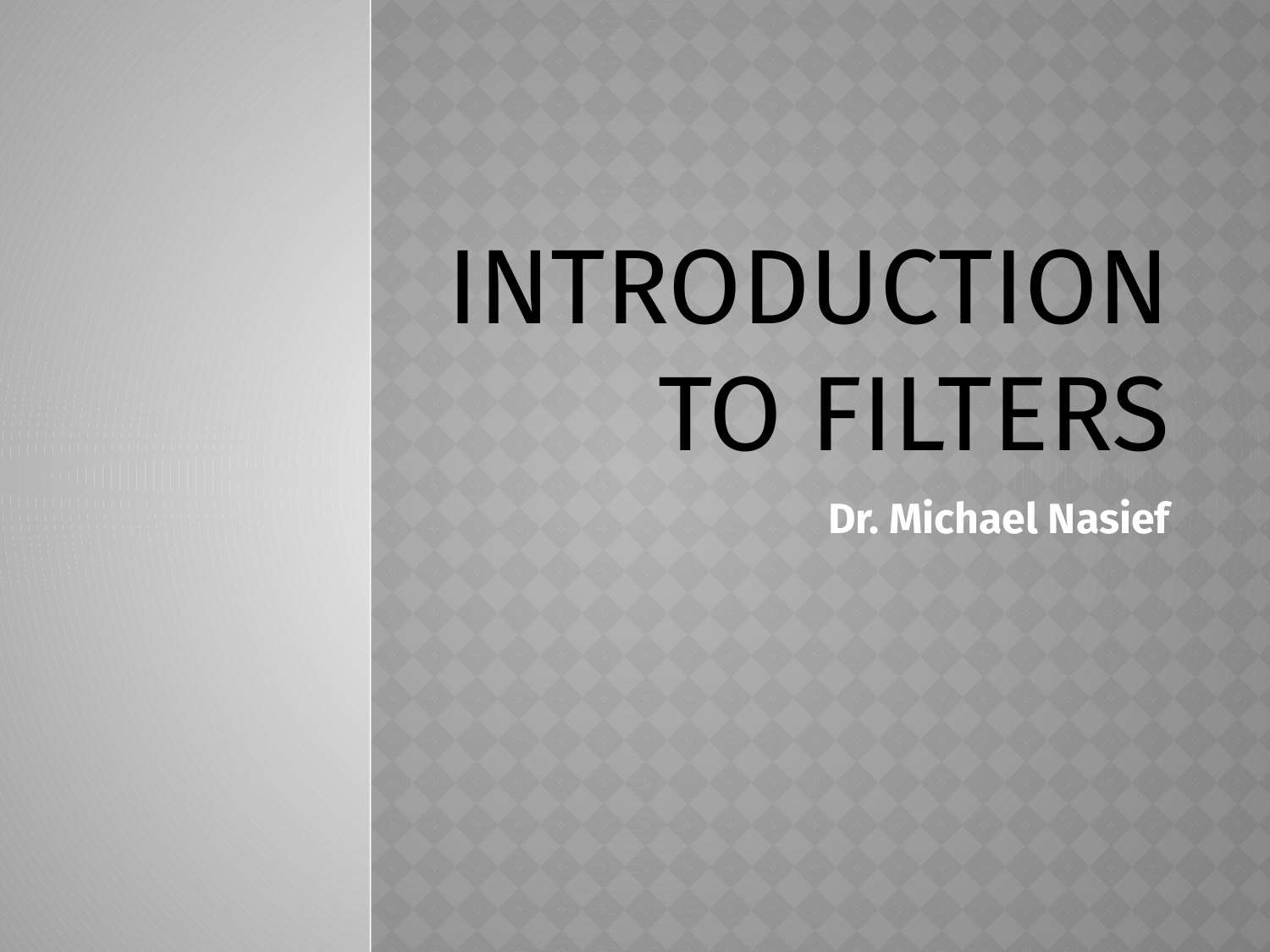

# Introduction to Filters
Dr. Michael Nasief